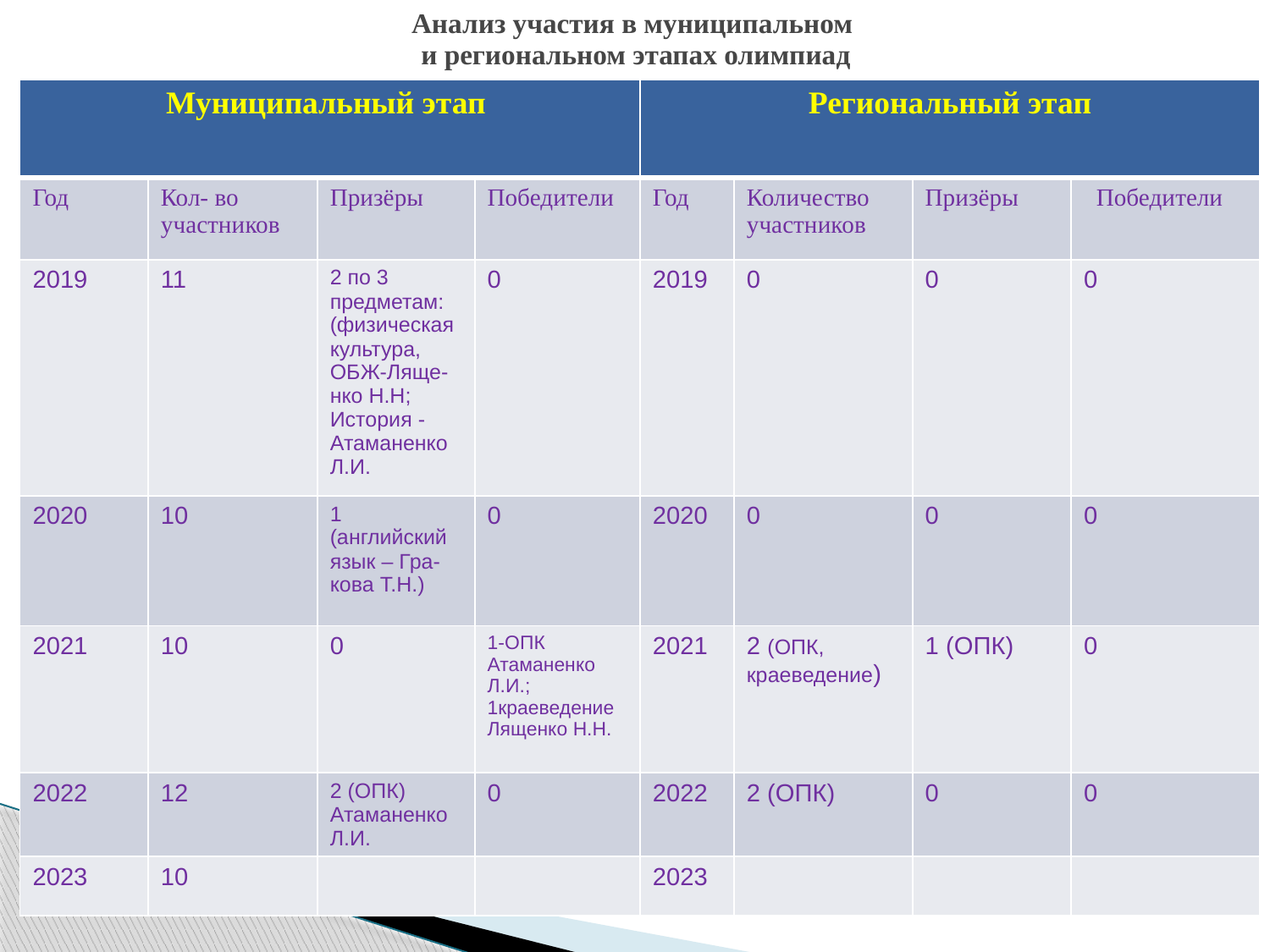

# Анализ участия в муниципальном и региональном этапах олимпиад
| Муниципальный этап |  |  |  | Региональный этап |  |  |  |
| --- | --- | --- | --- | --- | --- | --- | --- |
| Год | Кол- во участников | Призёры | Победители | Год | Количество участников | Призёры | Победители |
| 2019 | 11 | 2 по 3 предметам: (физическая культура, ОБЖ-Ляще-нко Н.Н; История -Атаманенко Л.И. | 0 | 2019 | 0 | 0 | 0 |
| 2020 | 10 | 1 (английский язык – Гра-кова Т.Н.) | 0 | 2020 | 0 | 0 | 0 |
| 2021 | 10 | 0 | 1-ОПК Атаманенко Л.И.; 1краеведение Лященко Н.Н. | 2021 | 2 (ОПК, краеведение) | 1 (ОПК) | 0 |
| 2022 | 12 | 2 (ОПК) Атаманенко Л.И. | 0 | 2022 | 2 (ОПК) | 0 | 0 |
| 2023 | 10 |  |  | 2023 |  |  |  |